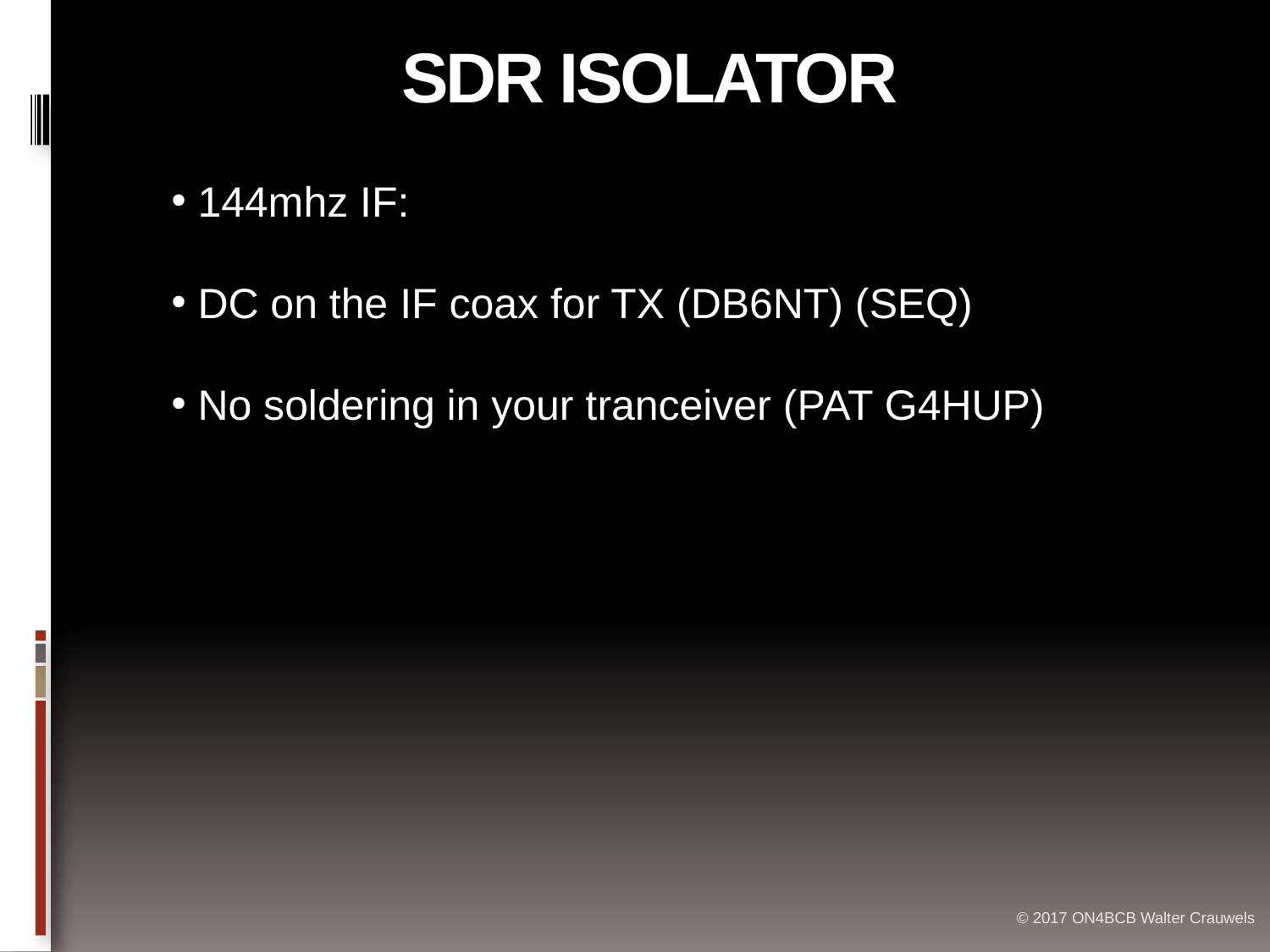

SDR isolator
 144mhz IF:

 DC on the IF coax for TX (DB6NT) (SEQ)

 No soldering in your tranceiver (PAT G4HUP)

#
© 2017 ON4BCB Walter Crauwels